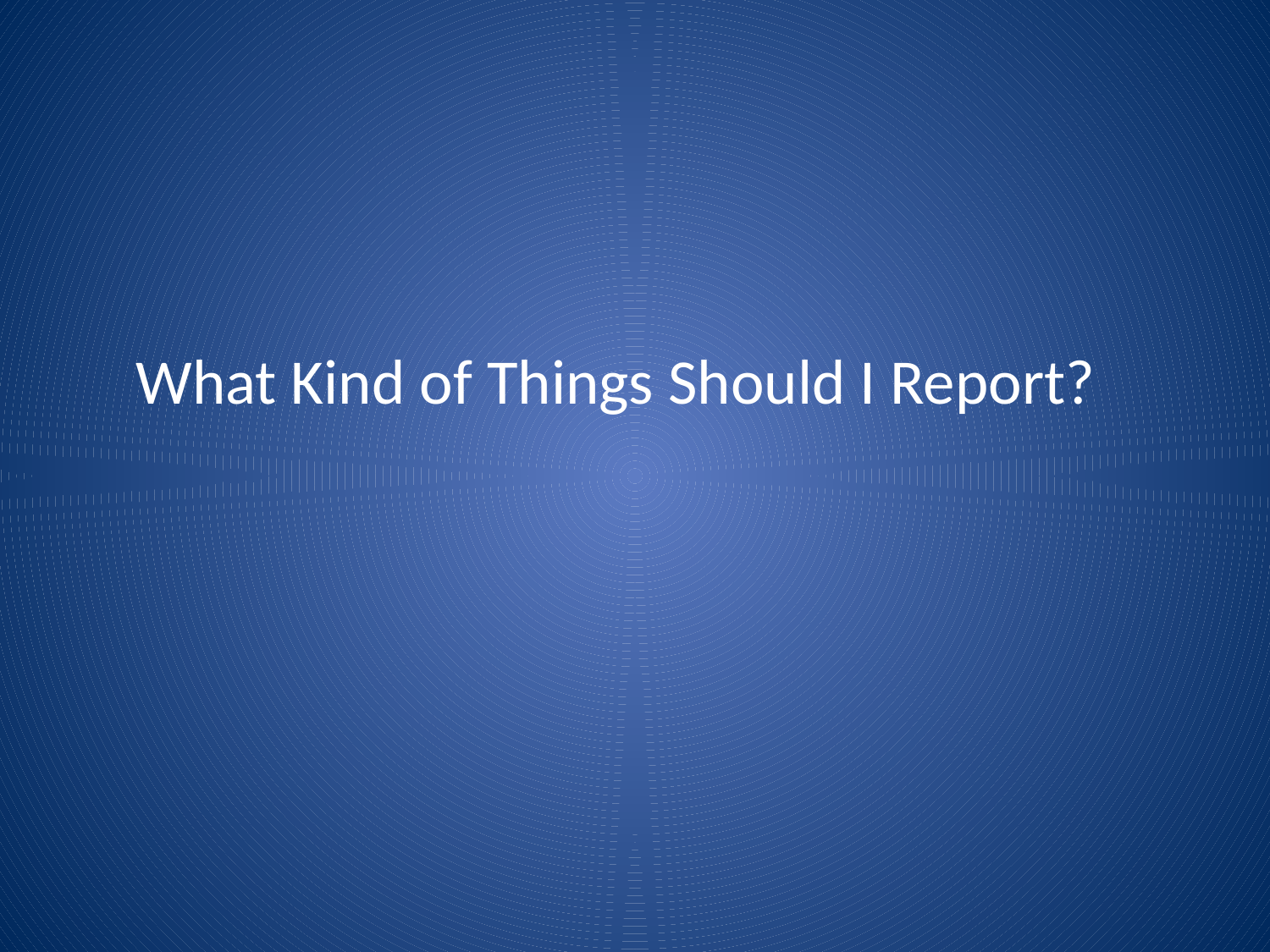

What Kind of Things Should I Report?